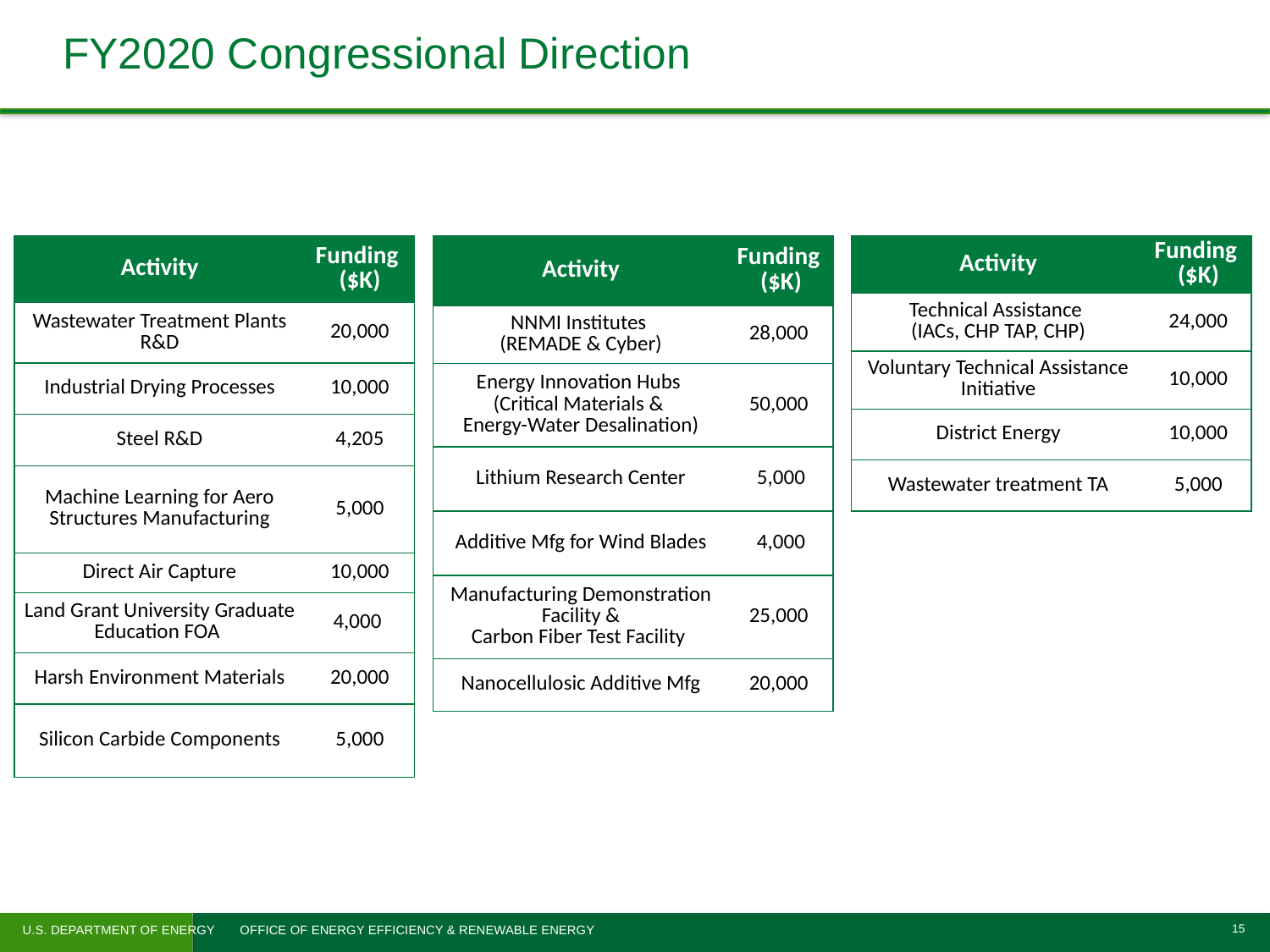

# FY2020 Congressional Direction
| Activity | Funding  ($K) |
| --- | --- |
| Wastewater Treatment Plants R&D | 20,000 |
| Industrial Drying Processes | 10,000 |
| Steel R&D | 4,205 |
| Machine Learning for Aero Structures Manufacturing | 5,000 |
| Direct Air Capture | 10,000 |
| Land Grant University Graduate Education FOA | 4,000 |
| Harsh Environment Materials | 20,000 |
| Silicon Carbide Components | 5,000 |
| Activity | Funding  ($K) |
| --- | --- |
| NNMI Institutes (REMADE & Cyber) | 28,000 |
| Energy Innovation Hubs (Critical Materials & Energy-Water Desalination) | 50,000 |
| Lithium Research Center | 5,000 |
| Additive Mfg for Wind Blades | 4,000 |
| Manufacturing Demonstration Facility & Carbon Fiber Test Facility | 25,000 |
| Nanocellulosic Additive Mfg | 20,000 |
| Activity | Funding  ($K) |
| --- | --- |
| Technical Assistance (IACs, CHP TAP, CHP) | 24,000 |
| Voluntary Technical Assistance Initiative | 10,000 |
| District Energy | 10,000 |
| Wastewater treatment TA | 5,000 |